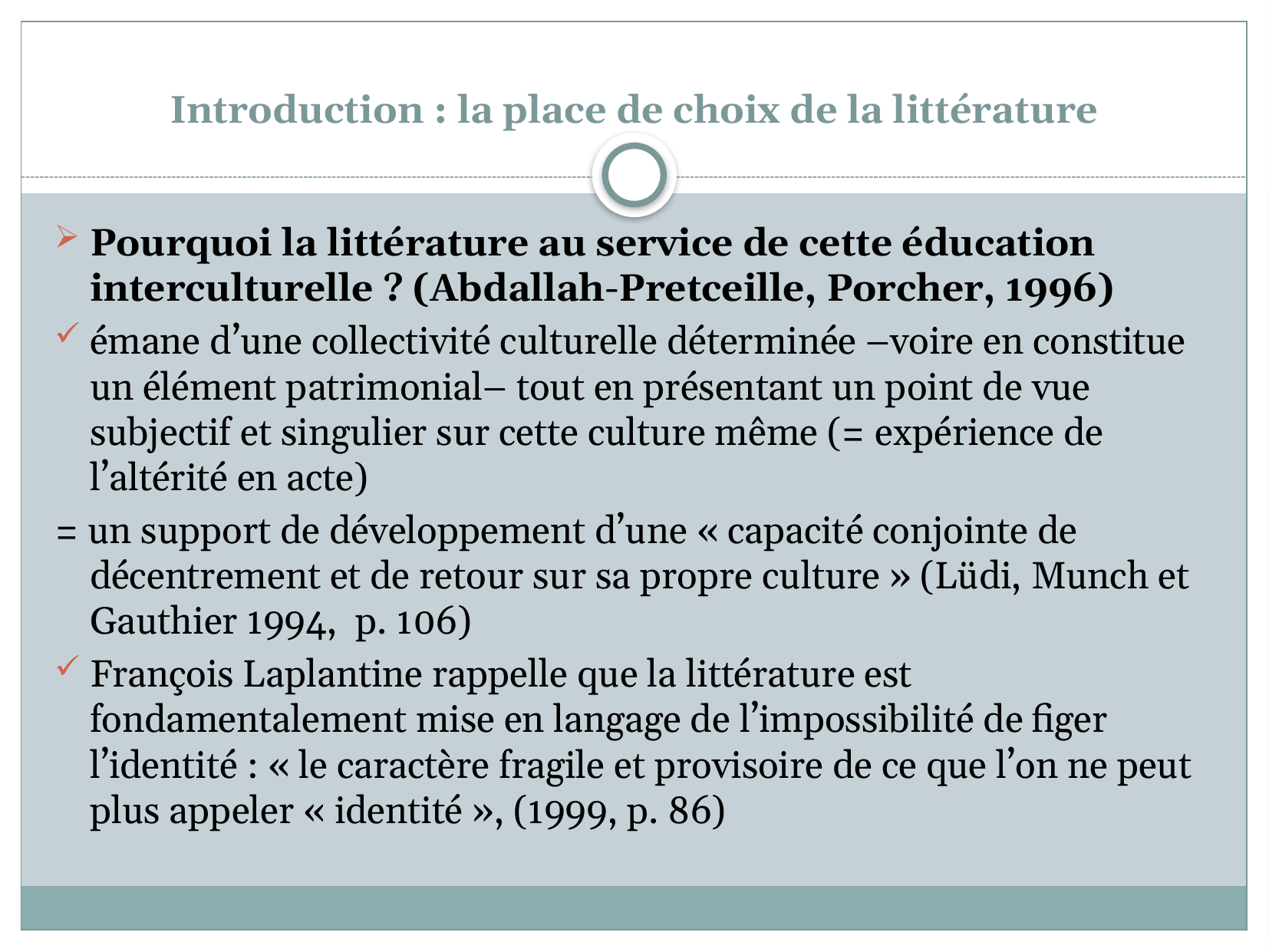

# Introduction : la place de choix de la littérature
Pourquoi la littérature au service de cette éducation interculturelle ? (Abdallah-Pretceille, Porcher, 1996)
émane d’une collectivité culturelle déterminée –voire en constitue un élément patrimonial– tout en présentant un point de vue subjectif et singulier sur cette culture même (= expérience de l’altérité en acte)
= un support de développement d’une « capacité conjointe de décentrement et de retour sur sa propre culture » (Lüdi, Munch et Gauthier 1994,  p. 106)
François Laplantine rappelle que la littérature est fondamentalement mise en langage de l’impossibilité de figer l’identité : « le caractère fragile et provisoire de ce que l’on ne peut plus appeler « identité », (1999, p. 86)